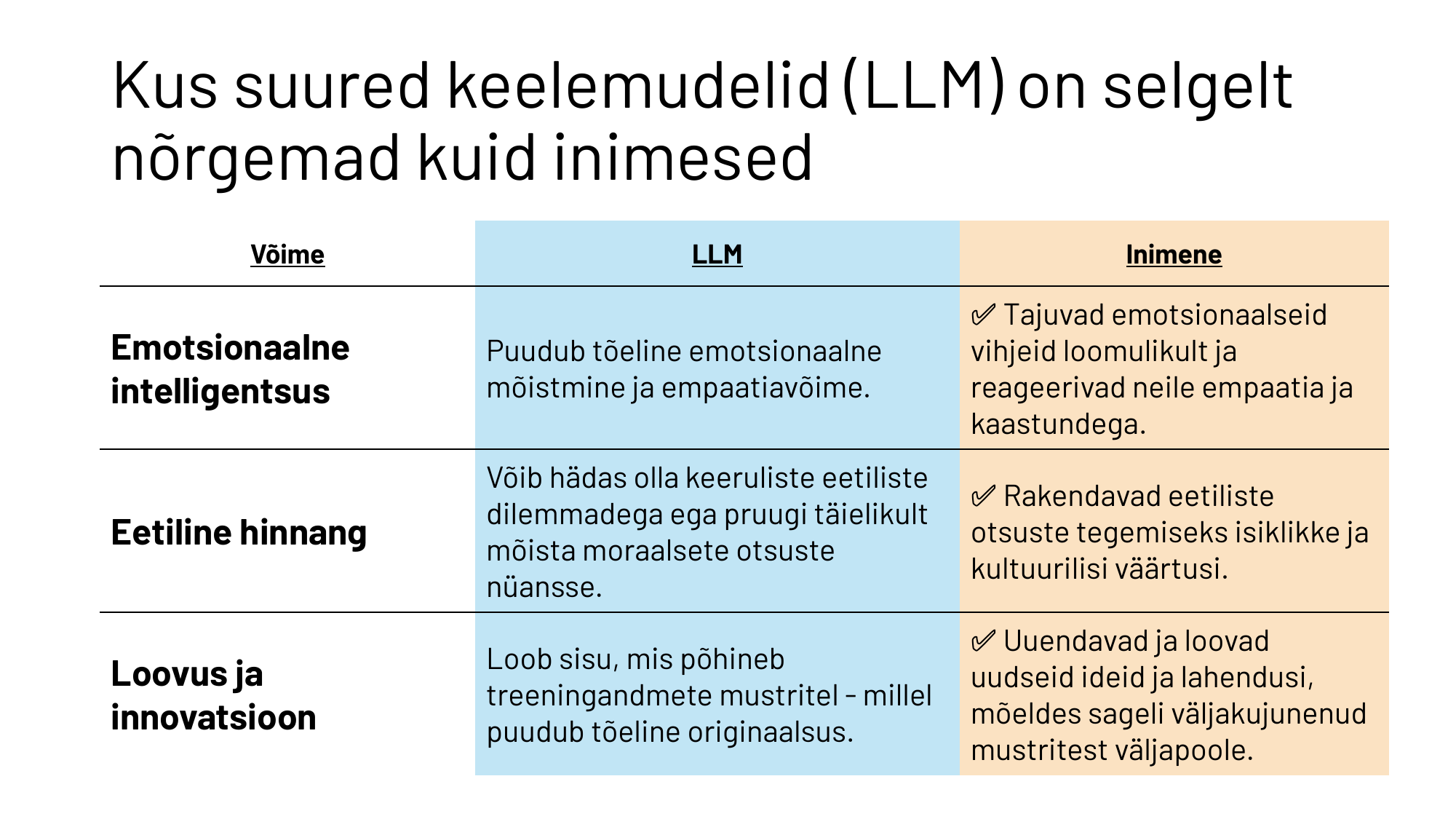

# Kus suured keelemudelid (LLM) on selgelt nõrgemad kuid inimesed
| Võime | LLM | Inimene |
| --- | --- | --- |
| Emotsionaalne intelligentsus | Puudub tõeline emotsionaalne mõistmine ja empaatiavõime. | ✅ Tajuvad emotsionaalseid vihjeid loomulikult ja reageerivad neile empaatia ja kaastundega. |
| Eetiline hinnang | Võib hädas olla keeruliste eetiliste dilemmadega ega pruugi täielikult mõista moraalsete otsuste nüansse. | ✅ Rakendavad eetiliste otsuste tegemiseks isiklikke ja kultuurilisi väärtusi. |
| Loovus ja innovatsioon | Loob sisu, mis põhineb treeningandmete mustritel - millel puudub tõeline originaalsus. | ✅ Uuendavad ja loovad uudseid ideid ja lahendusi, mõeldes sageli väljakujunenud mustritest väljapoole. |